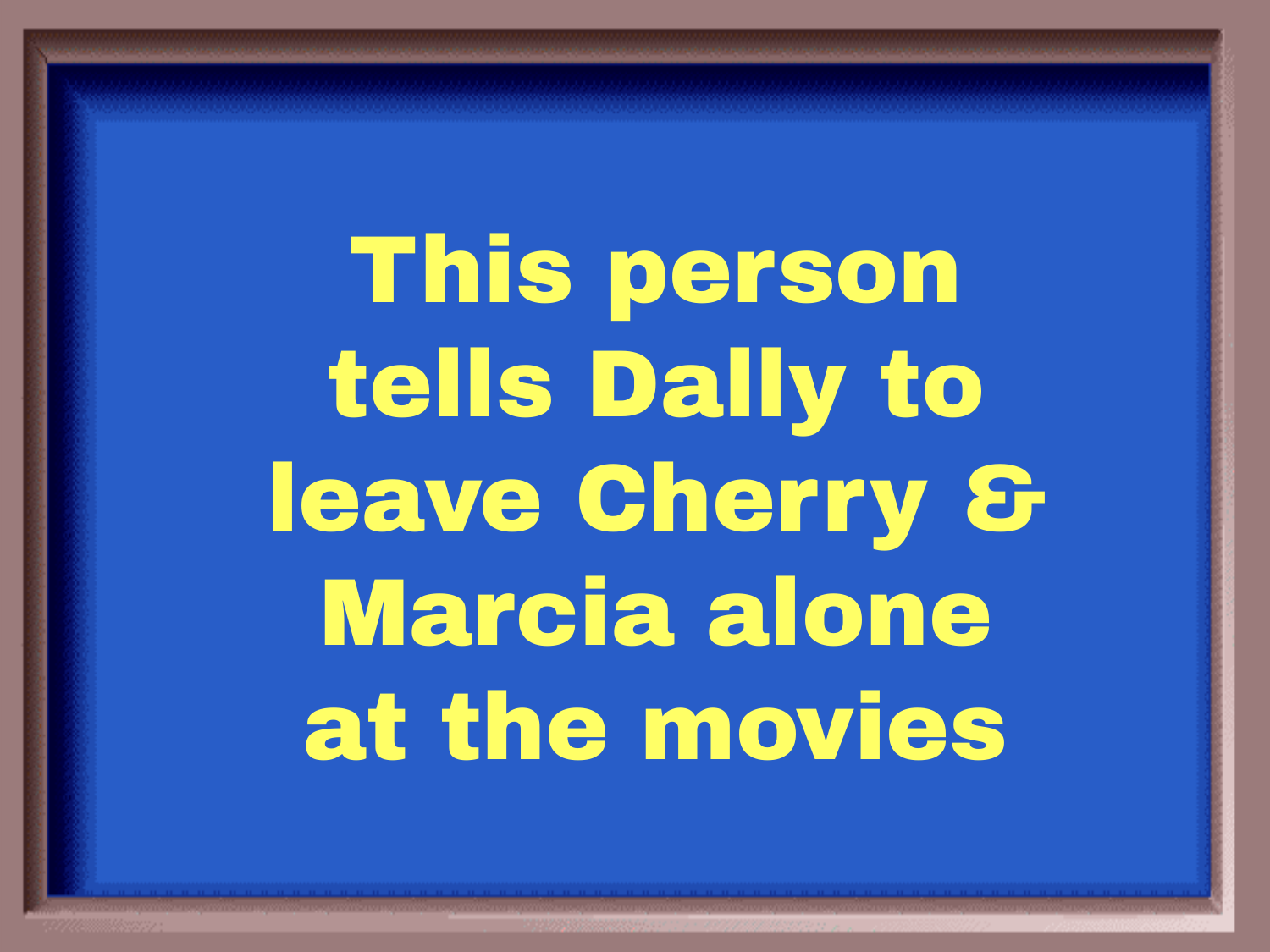

This person tells Dally to leave Cherry & Marcia alone at the movies